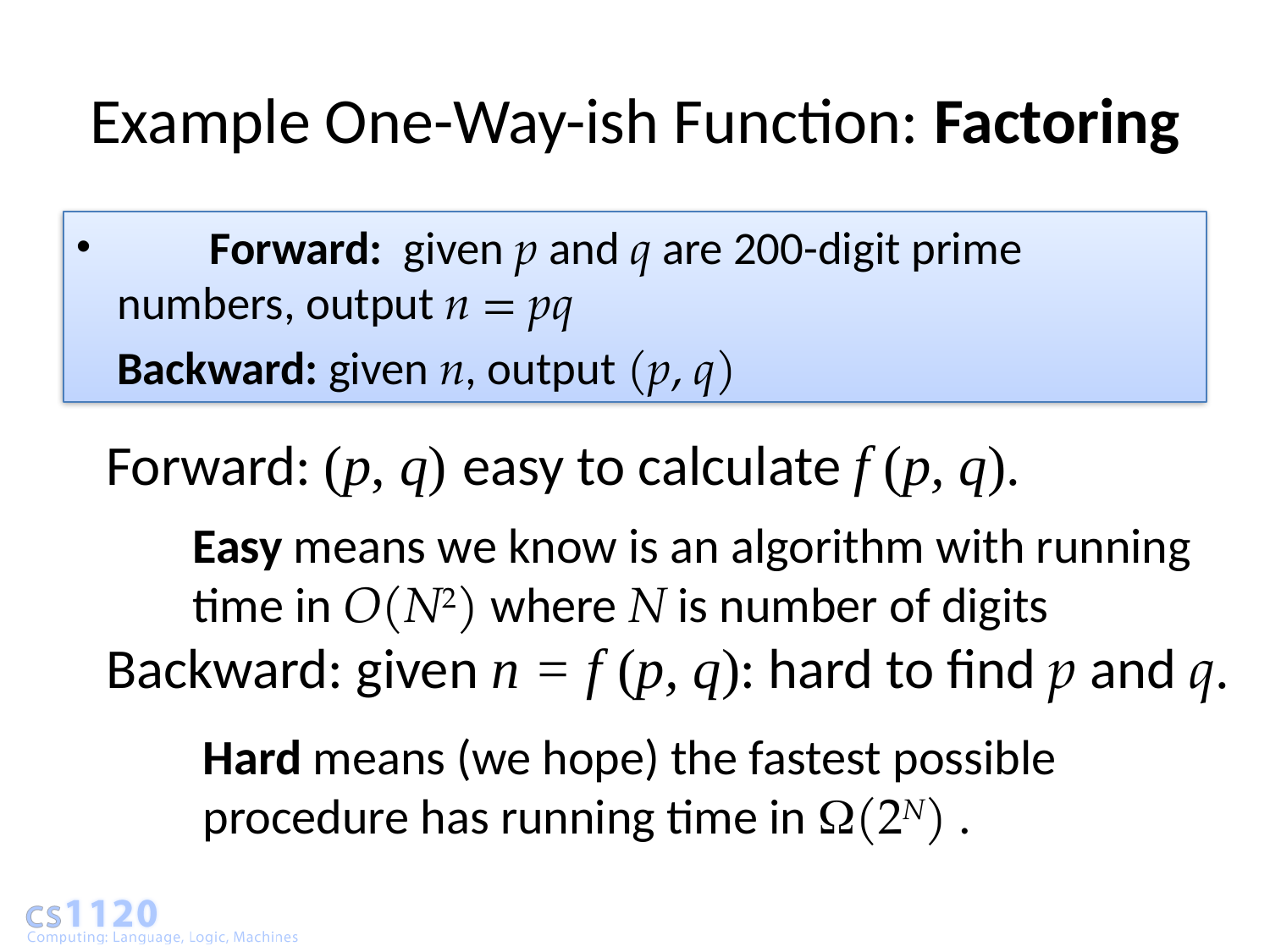

# Example One-Way-ish Function: Factoring
	Forward:  given p and q are 200-digit prime 	numbers, output n = pq
	Backward: given n, output (p, q)
Forward: (p, q) easy to calculate f (p, q).

Backward: given n = f (p, q): hard to find p and q.
Easy means we know is an algorithm with running time in O(N2) where N is number of digits
Hard means (we hope) the fastest possible procedure has running time in Ω(2N) .